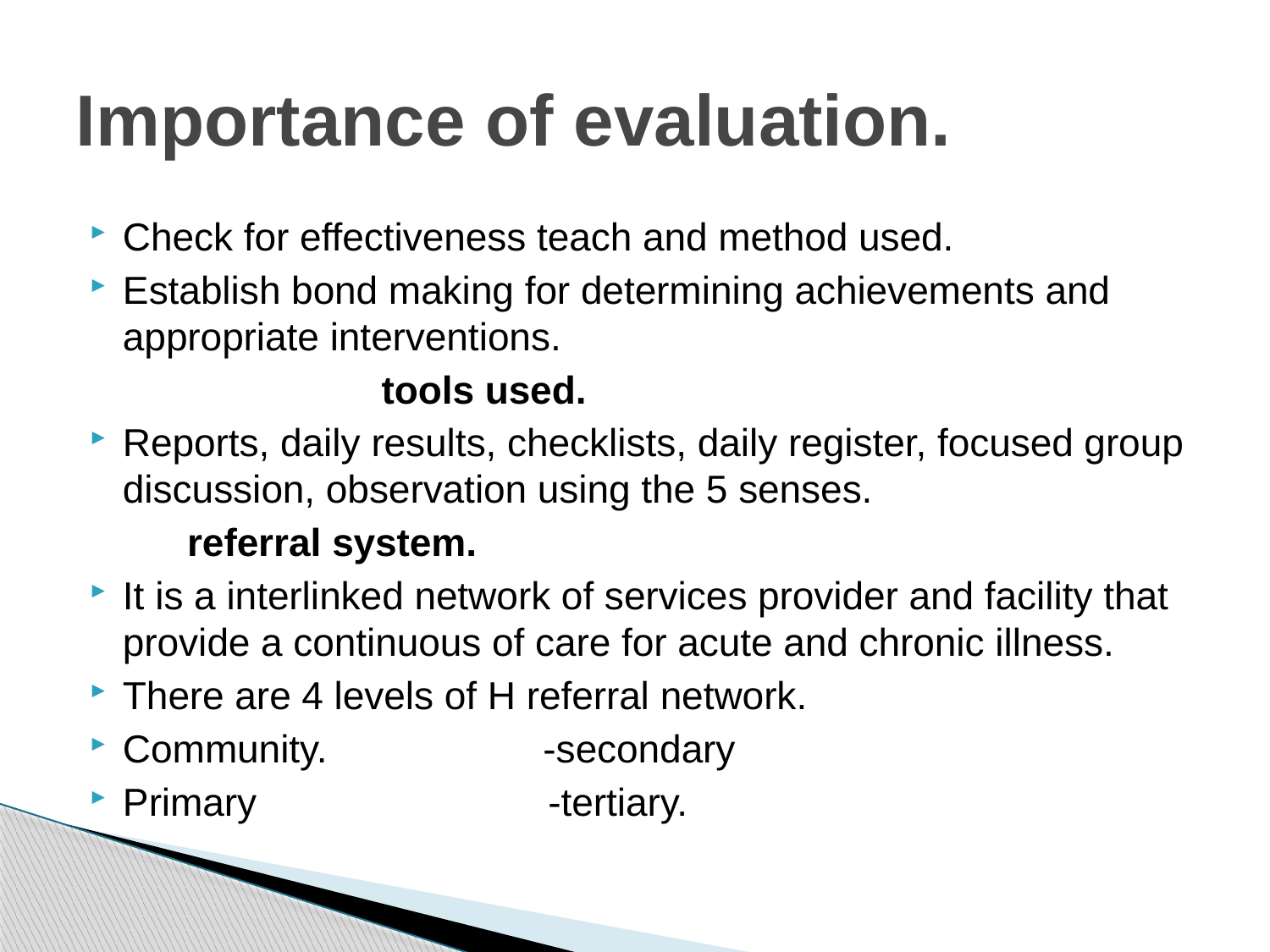

# Importance of evaluation.
Check for effectiveness teach and method used.
Establish bond making for determining achievements and appropriate interventions.
                           tools used.
Reports, daily results, checklists, daily register, focused group discussion, observation using the 5 senses.
         referral system.
It is a interlinked network of services provider and facility that provide a continuous of care for acute and chronic illness.
There are 4 levels of H referral network.
Community.                    -secondary
Primary                           -tertiary.